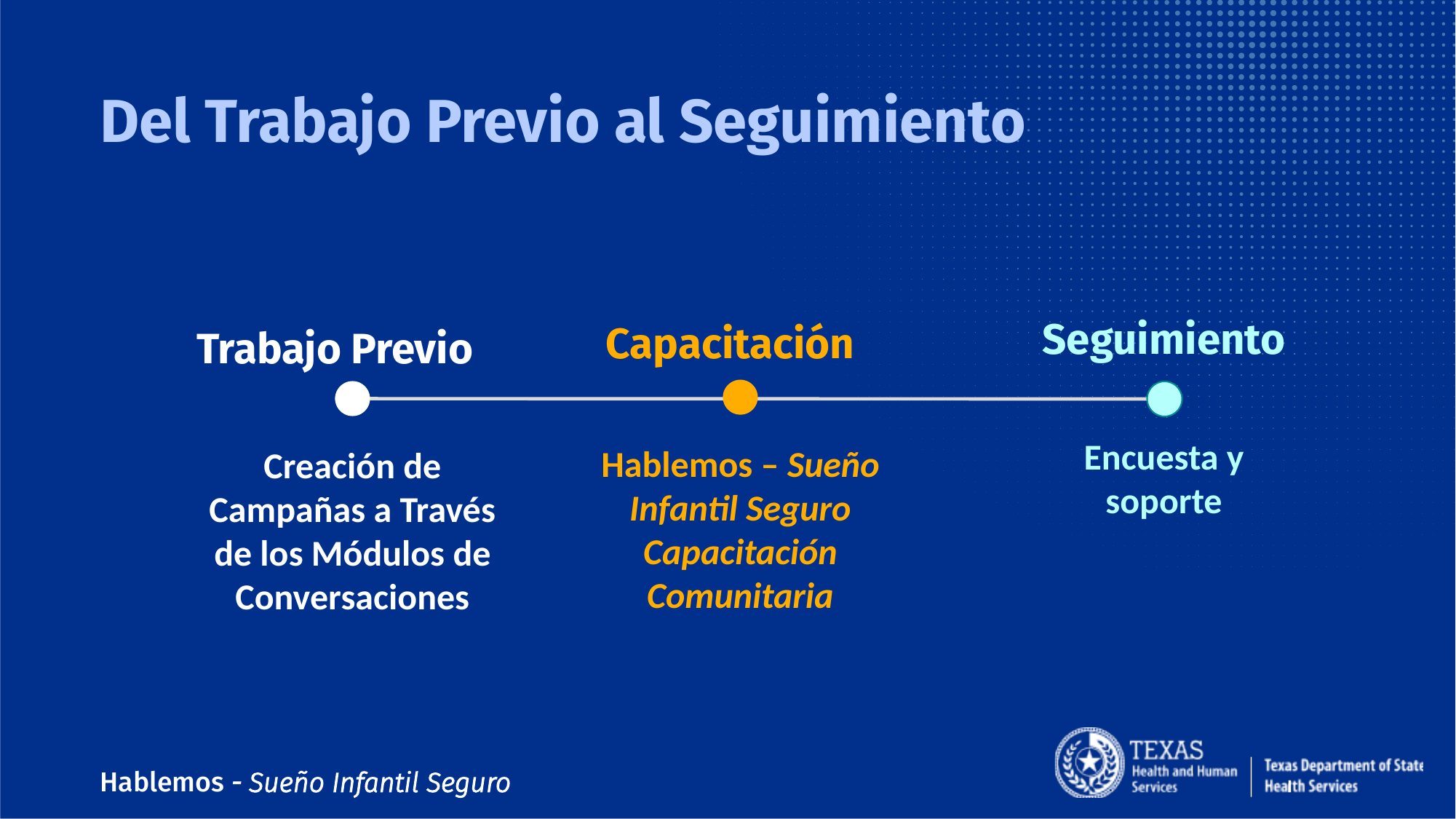

# Del Trabajo Previo al Seguimiento
Seguimiento
Capacitación
Trabajo Previo

Encuesta y soporte
Hablemos – Sueño Infantil Seguro Capacitación Comunitaria
Creación de Campañas a Través de los Módulos de Conversaciones
Hablemos - Sueño Infantil Seguro